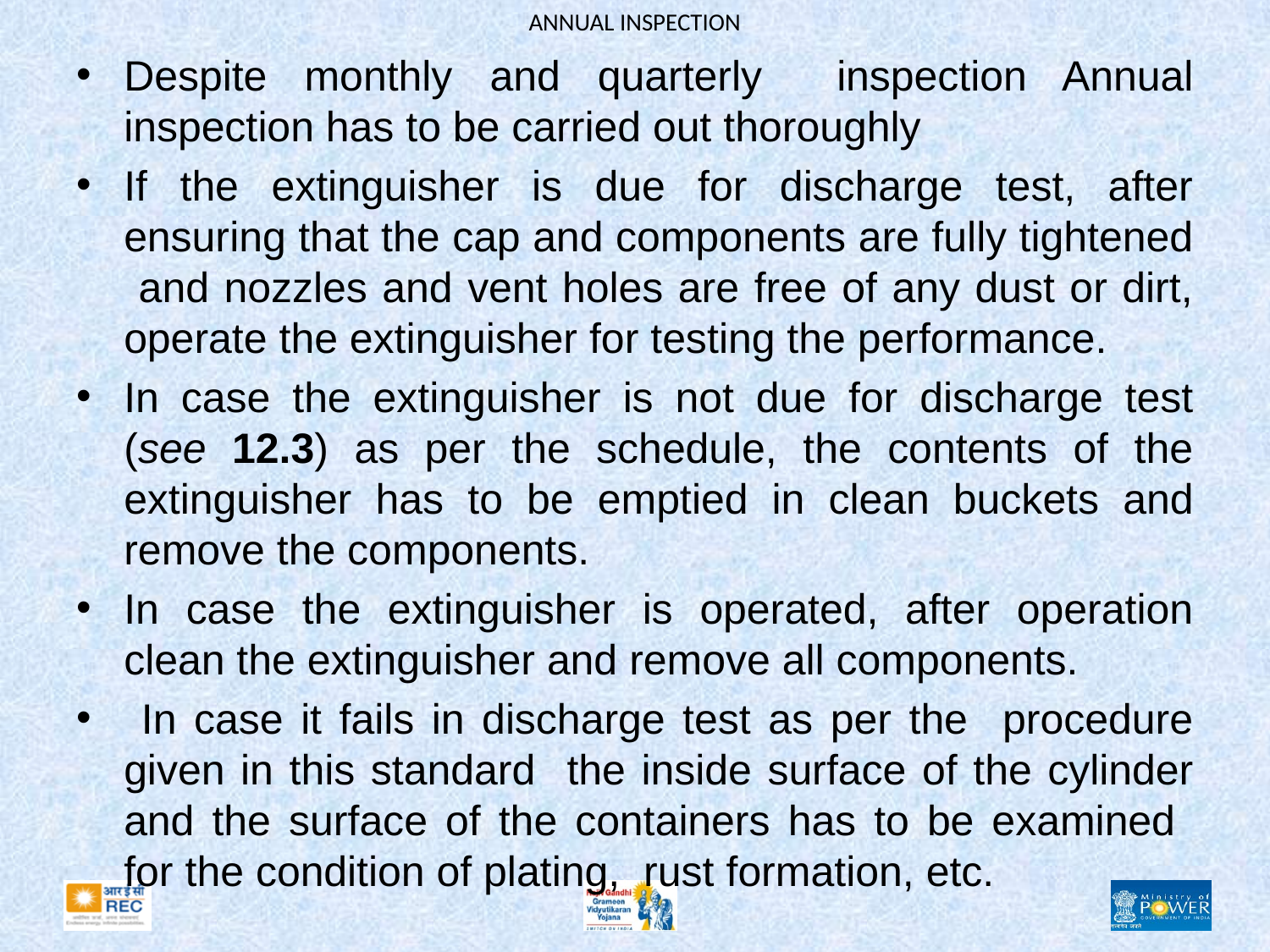

# ANNUAL INSPECTION
Despite monthly and quarterly  inspection Annual inspection has to be carried out thoroughly
If the extinguisher is due for discharge test, after ensuring that the cap and components are fully tightened  and nozzles and vent holes are free of any dust or dirt, operate the extinguisher for testing the performance.
In case the extinguisher is not due for discharge test (see 12.3) as per the schedule, the contents of the extinguisher has to be emptied in clean buckets and remove the components.
In case the extinguisher is operated, after operation clean the extinguisher and remove all components.
 In case it fails in discharge test as per the  procedure given in this standard  the inside surface of the cylinder and the surface of the containers has to be examined  for the condition of plating,  rust formation, etc.